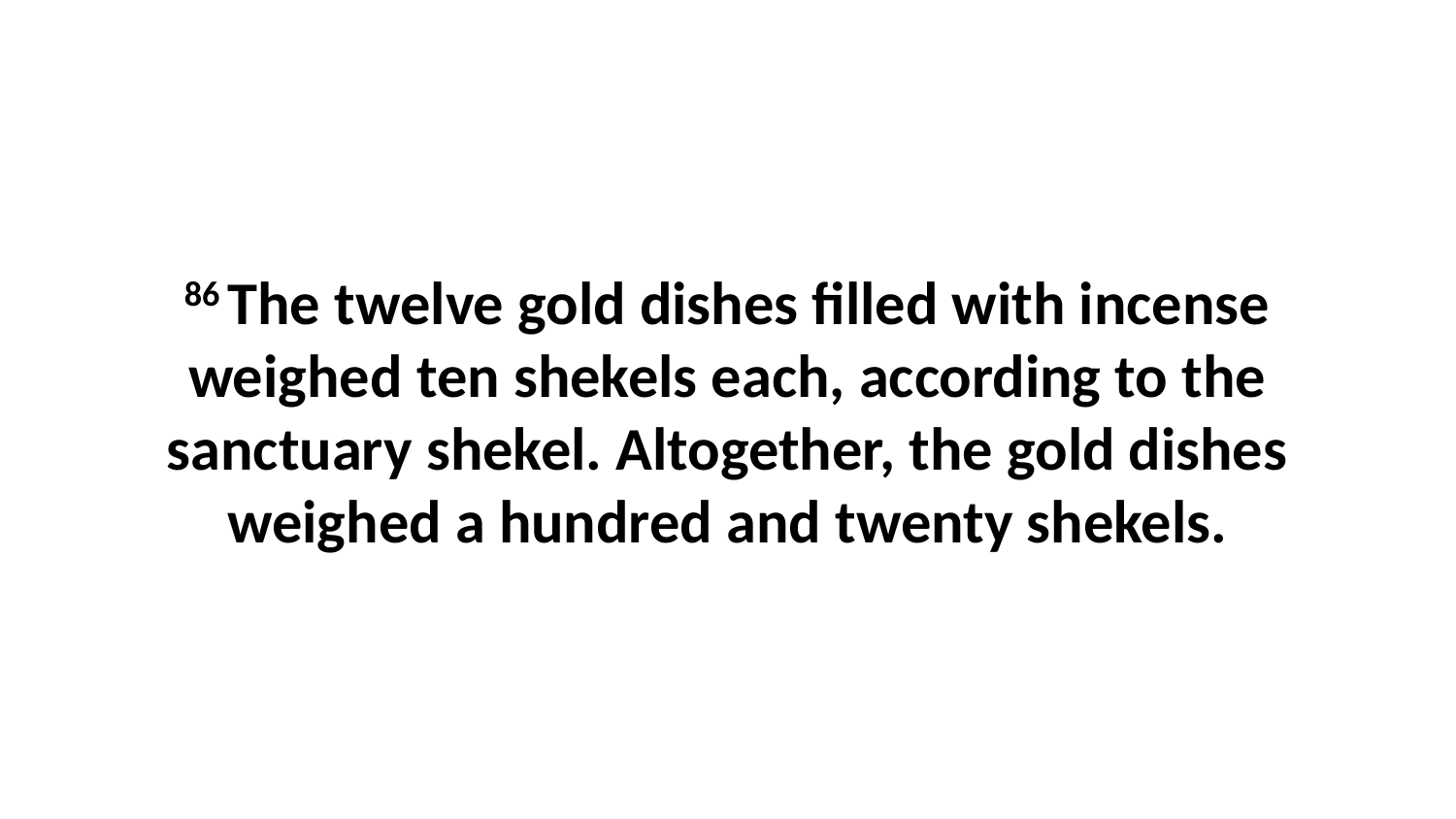

86 The twelve gold dishes filled with incense weighed ten shekels each, according to the sanctuary shekel. Altogether, the gold dishes weighed a hundred and twenty shekels.